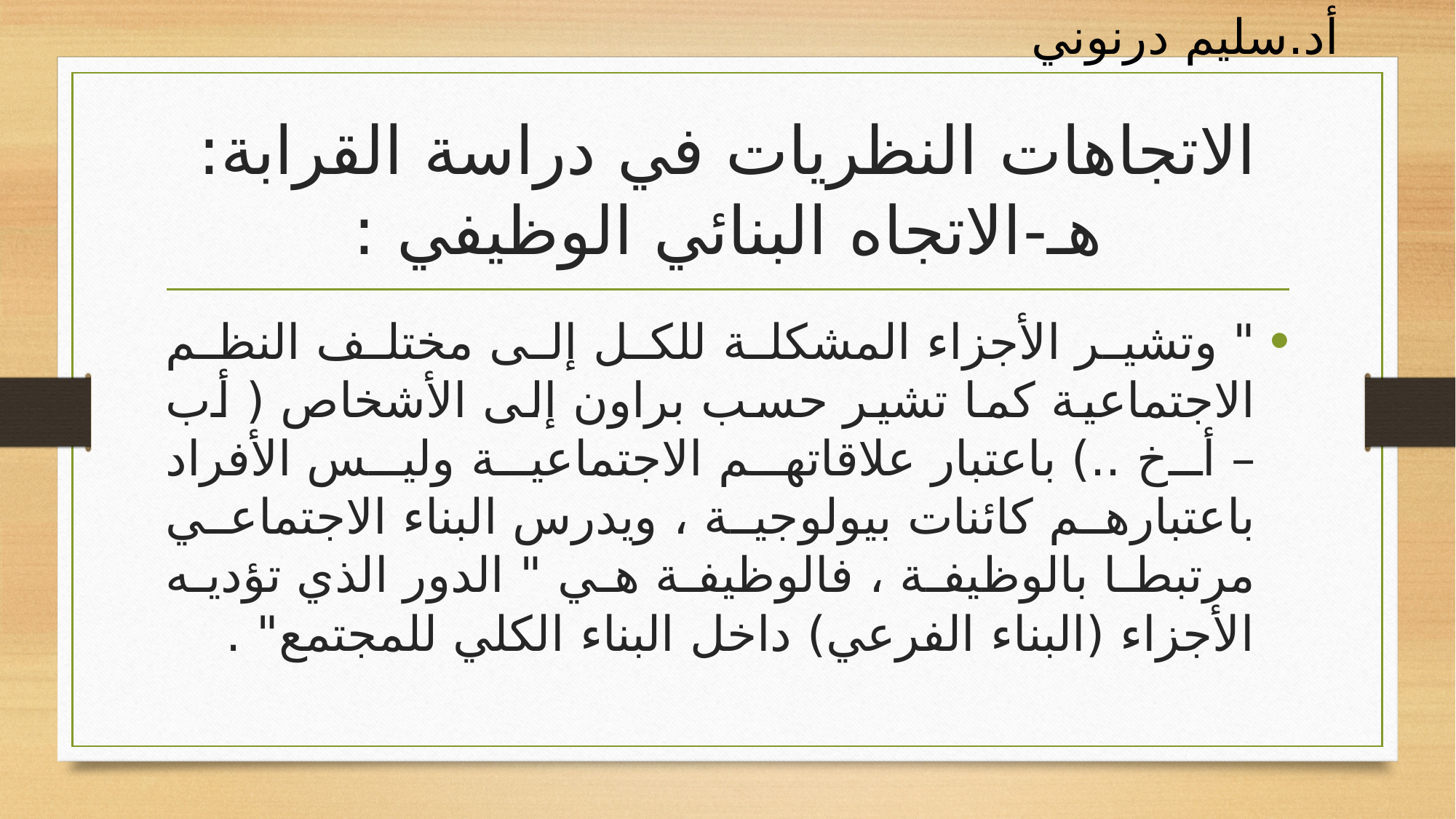

أد.سليم درنوني
# الاتجاهات النظريات في دراسة القرابة: هـ‌-	الاتجاه البنائي الوظيفي :
" وتشير الأجزاء المشكلة للكل إلى مختلف النظم الاجتماعية كما تشير حسب براون إلى الأشخاص ( أب – أخ ..) باعتبار علاقاتهم الاجتماعية وليس الأفراد باعتبارهم كائنات بيولوجية ، ويدرس البناء الاجتماعي مرتبطا بالوظيفة ، فالوظيفة هي " الدور الذي تؤديه الأجزاء (البناء الفرعي) داخل البناء الكلي للمجتمع" .